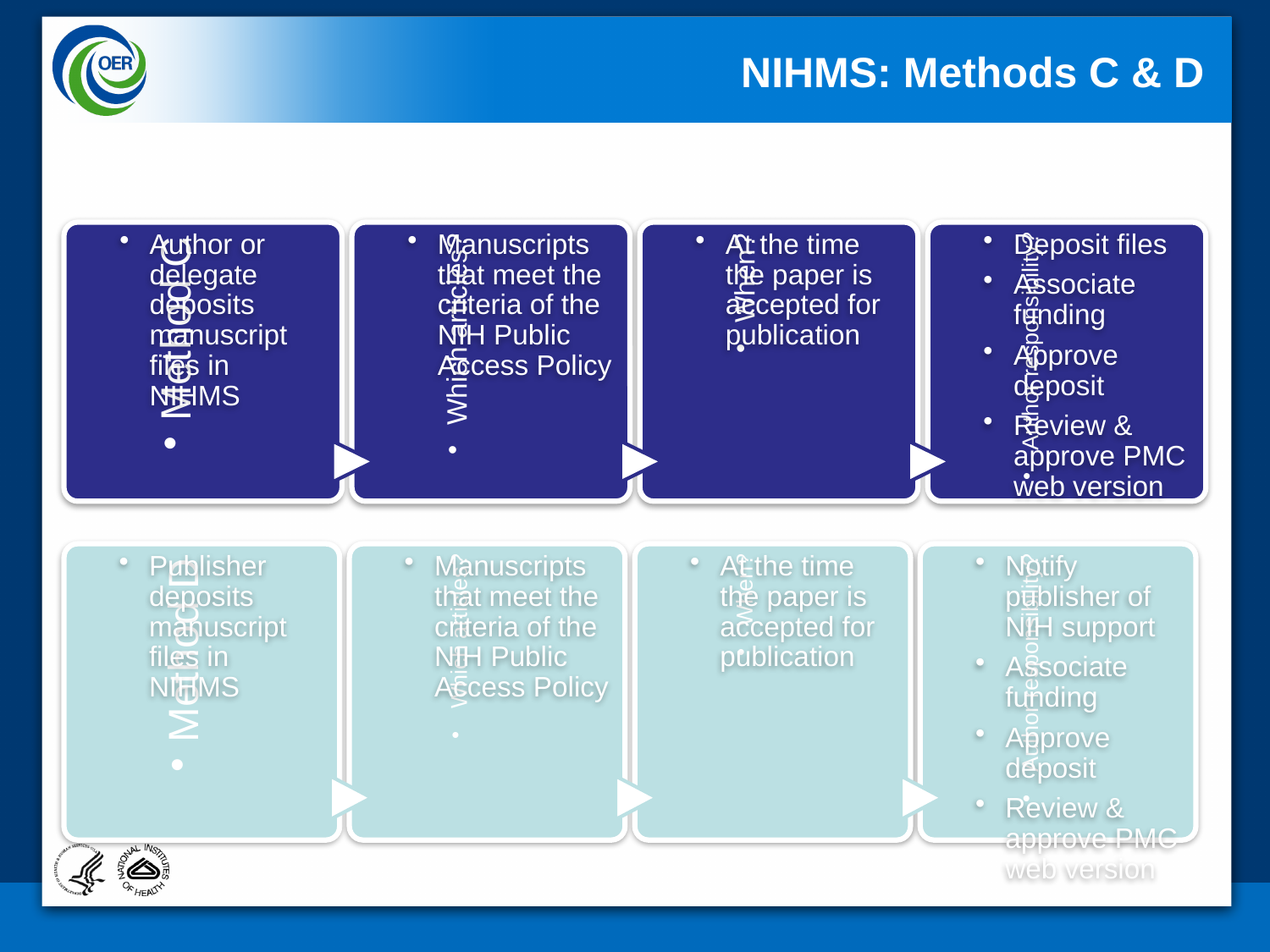

# NIHMS: Methods C & D
Method C
Author or delegate deposits manuscript files in NIHMS
Which articles?
Manuscripts that meet the criteria of the NIH Public Access Policy
When?
At the time the paper is accepted for publication
Author responsibility?
Deposit files
Associate funding
Approve deposit
Review & approve PMC web version
Method D
Publisher deposits manuscript files in NIHMS
Which articles?
Manuscripts that meet the criteria of the NIH Public Access Policy
When?
At the time the paper is accepted for publication
Author responsibility?
Notify publisher of NIH support
Associate funding
Approve deposit
Review & approve PMC web version